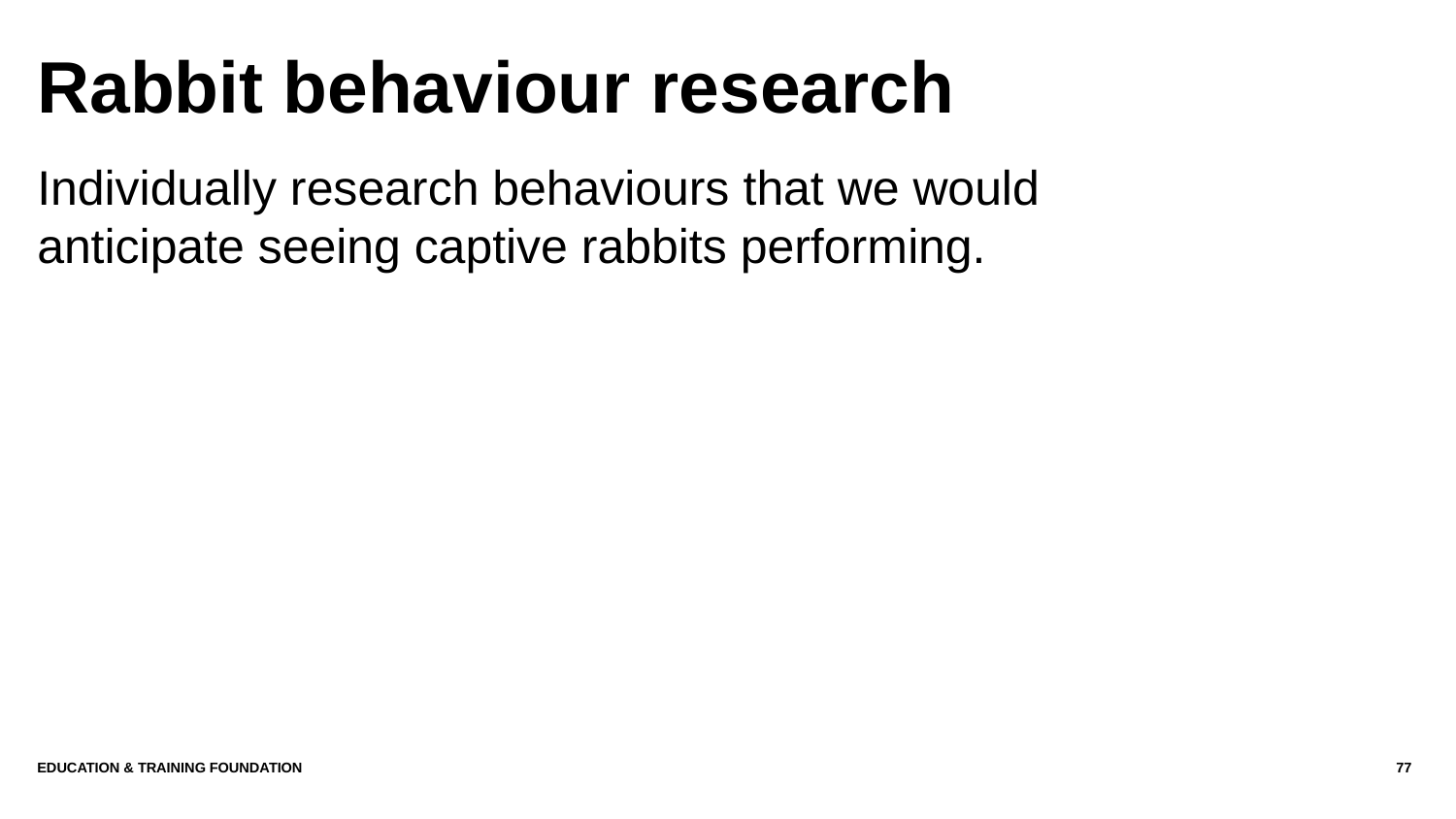

# Rabbit behaviour research
Individually research behaviours that we would anticipate seeing captive rabbits performing.

Education & Training Foundation
77